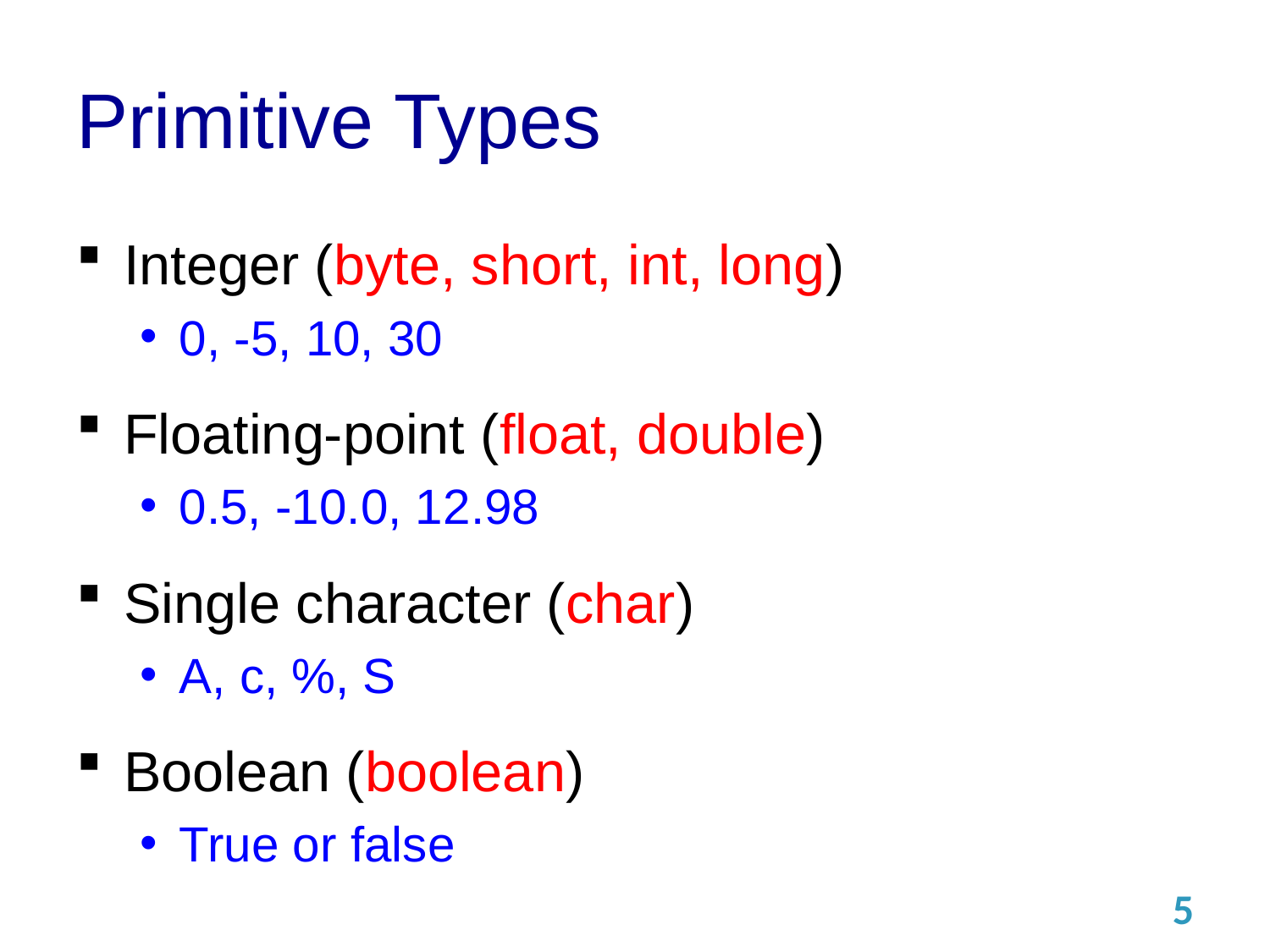

# Primitive Types
Integer (byte, short, int, long)
0, -5, 10, 30
Floating-point (float, double)
0.5, -10.0, 12.98
Single character (char)
A, c, %, S
Boolean (boolean)
True or false
5